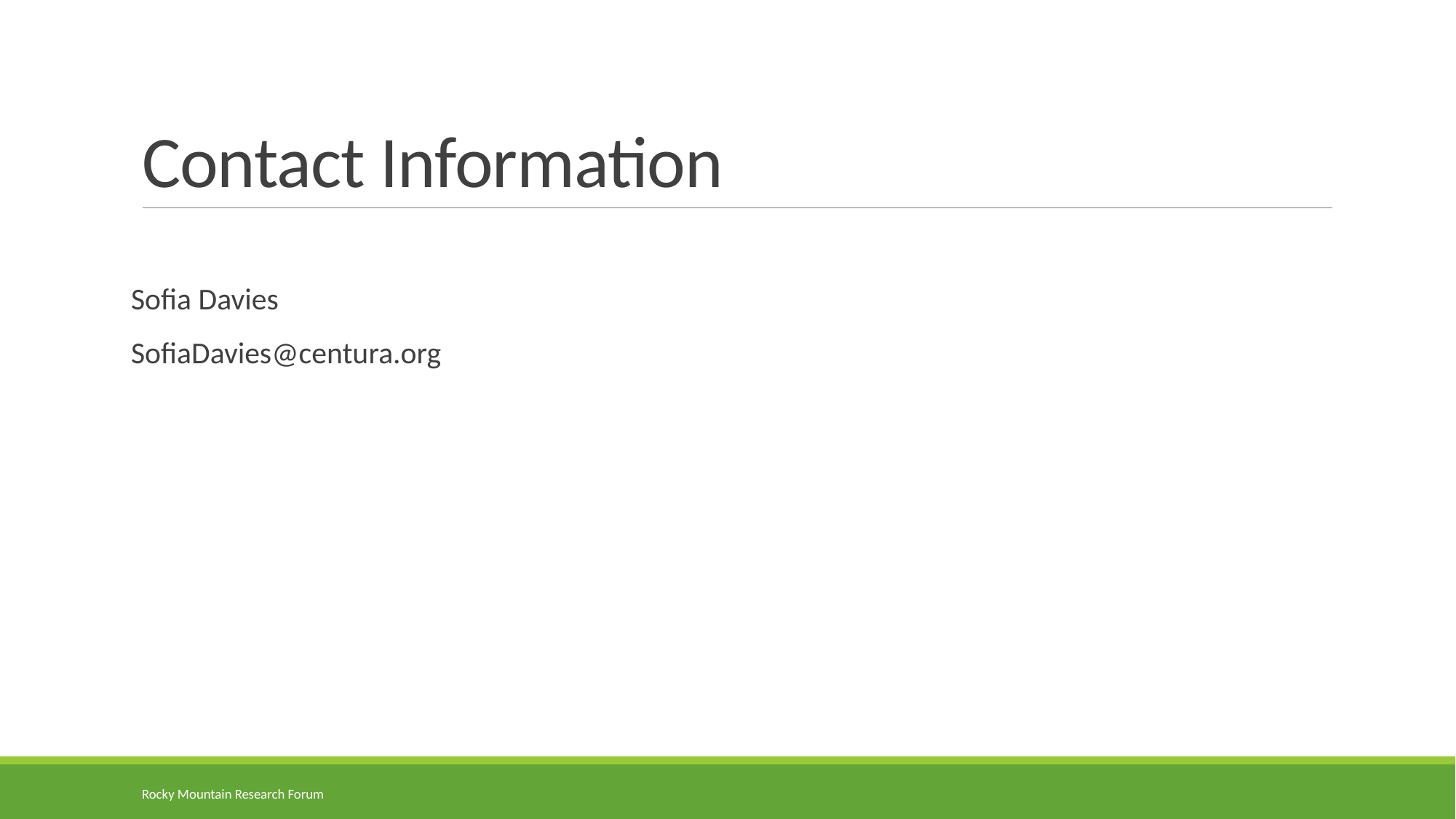

# Contact Information

Sofia Davies
SofiaDavies@centura.org
Rocky Mountain Research Forum